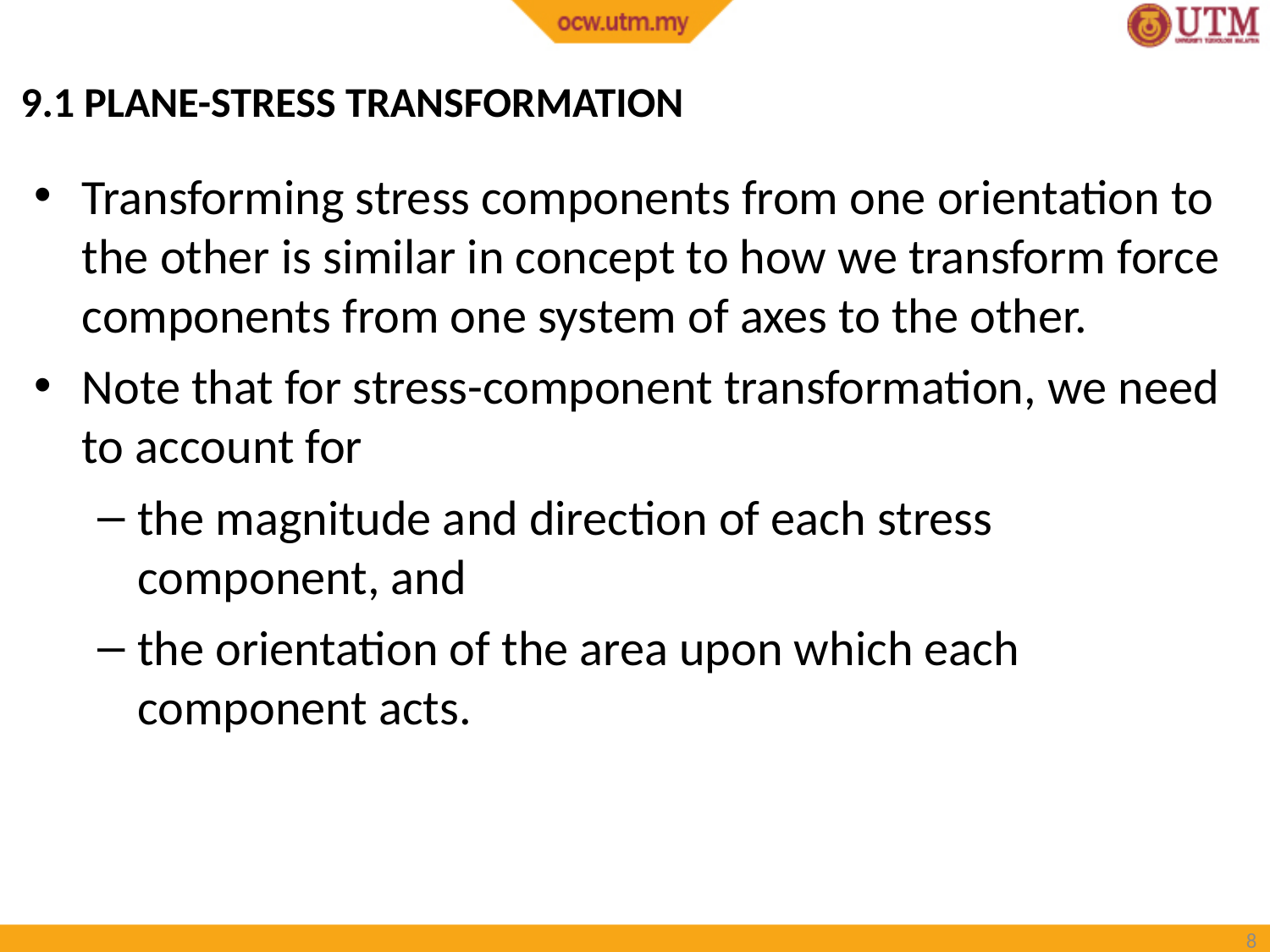

9.1 PLANE-STRESS TRANSFORMATION
Transforming stress components from one orientation to the other is similar in concept to how we transform force components from one system of axes to the other.
Note that for stress-component transformation, we need to account for
the magnitude and direction of each stress component, and
the orientation of the area upon which each component acts.
8